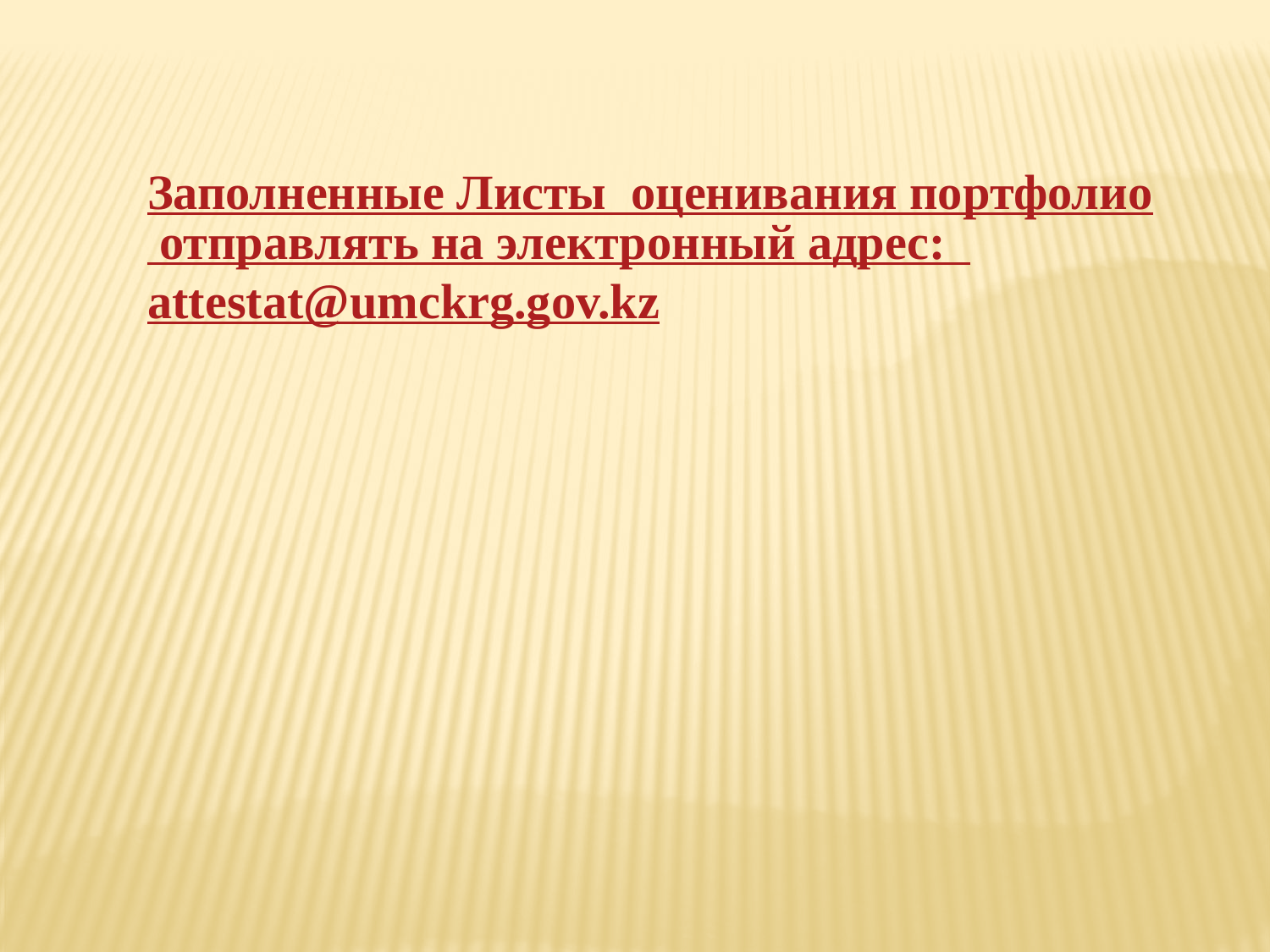

Заполненные Листы  оценивания портфолио отправлять на электронный адрес:  attestat@umckrg.gov.kz